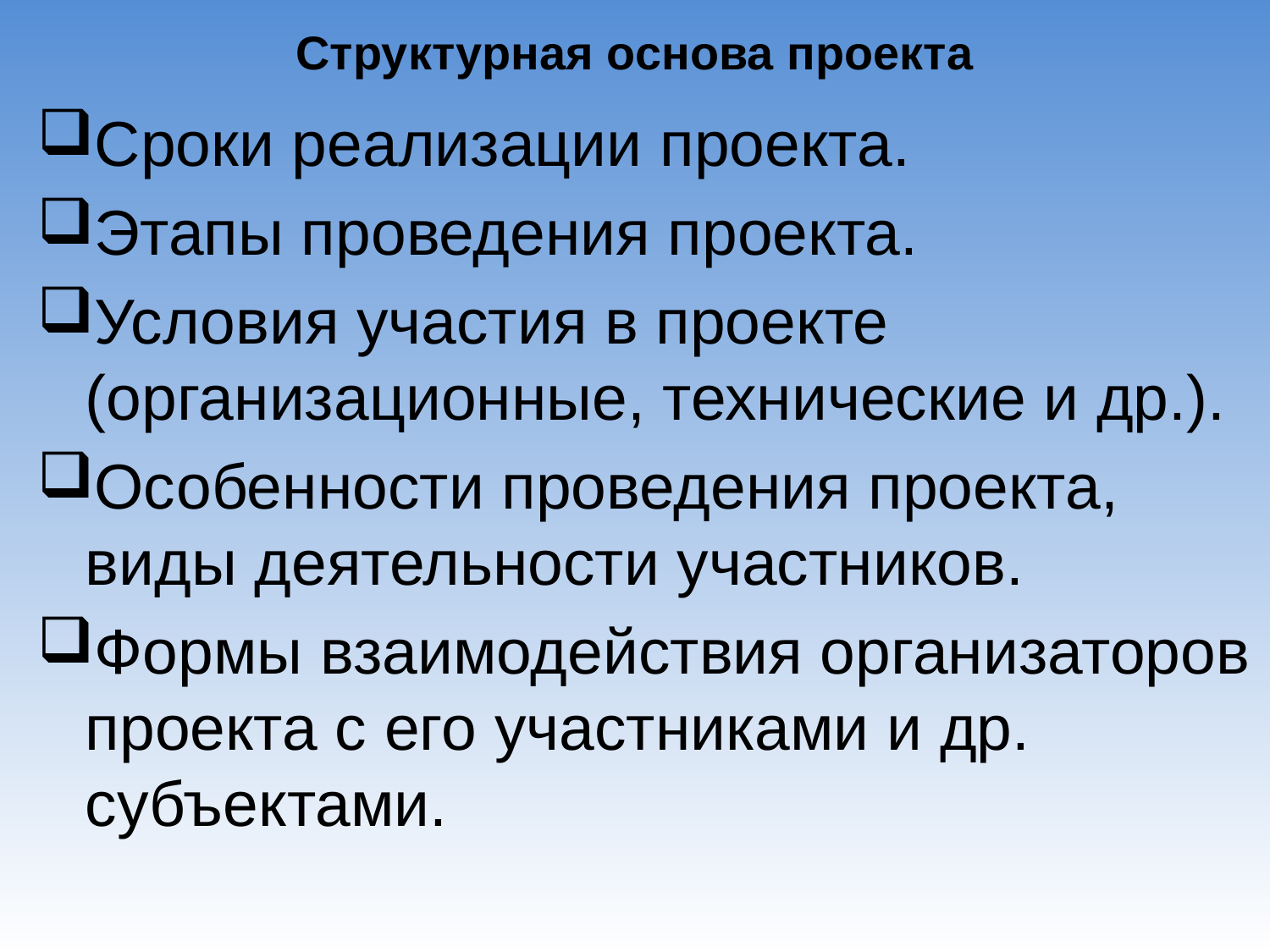

# Структурная основа проекта
Сроки реализации проекта.
Этапы проведения проекта.
Условия участия в проекте (организационные, технические и др.).
Особенности проведения проекта, виды деятельности участников.
Формы взаимодействия организаторов проекта с его участниками и др. субъектами.